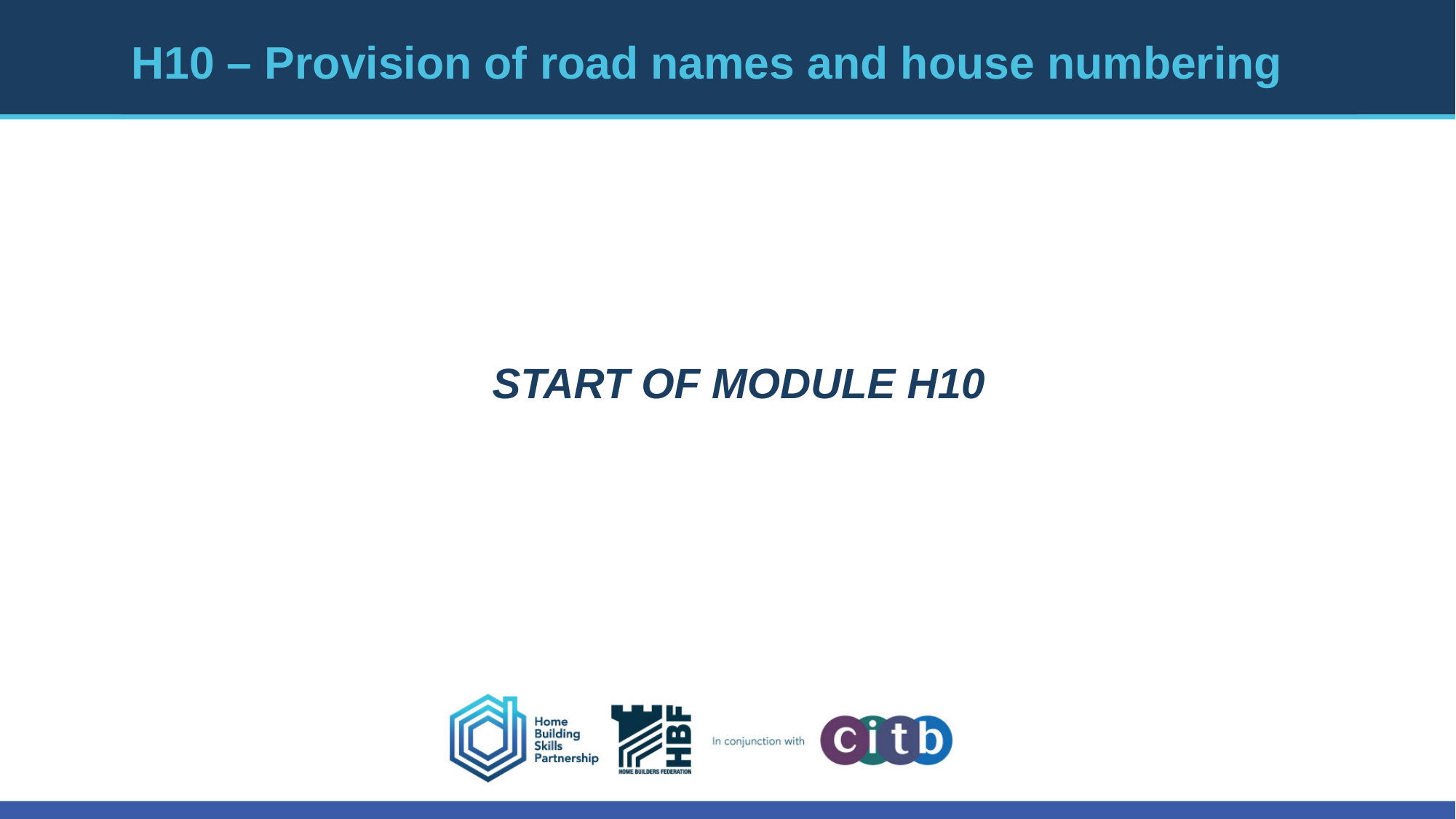

# H10 – Provision of road names and house numbering

Start of Module H10